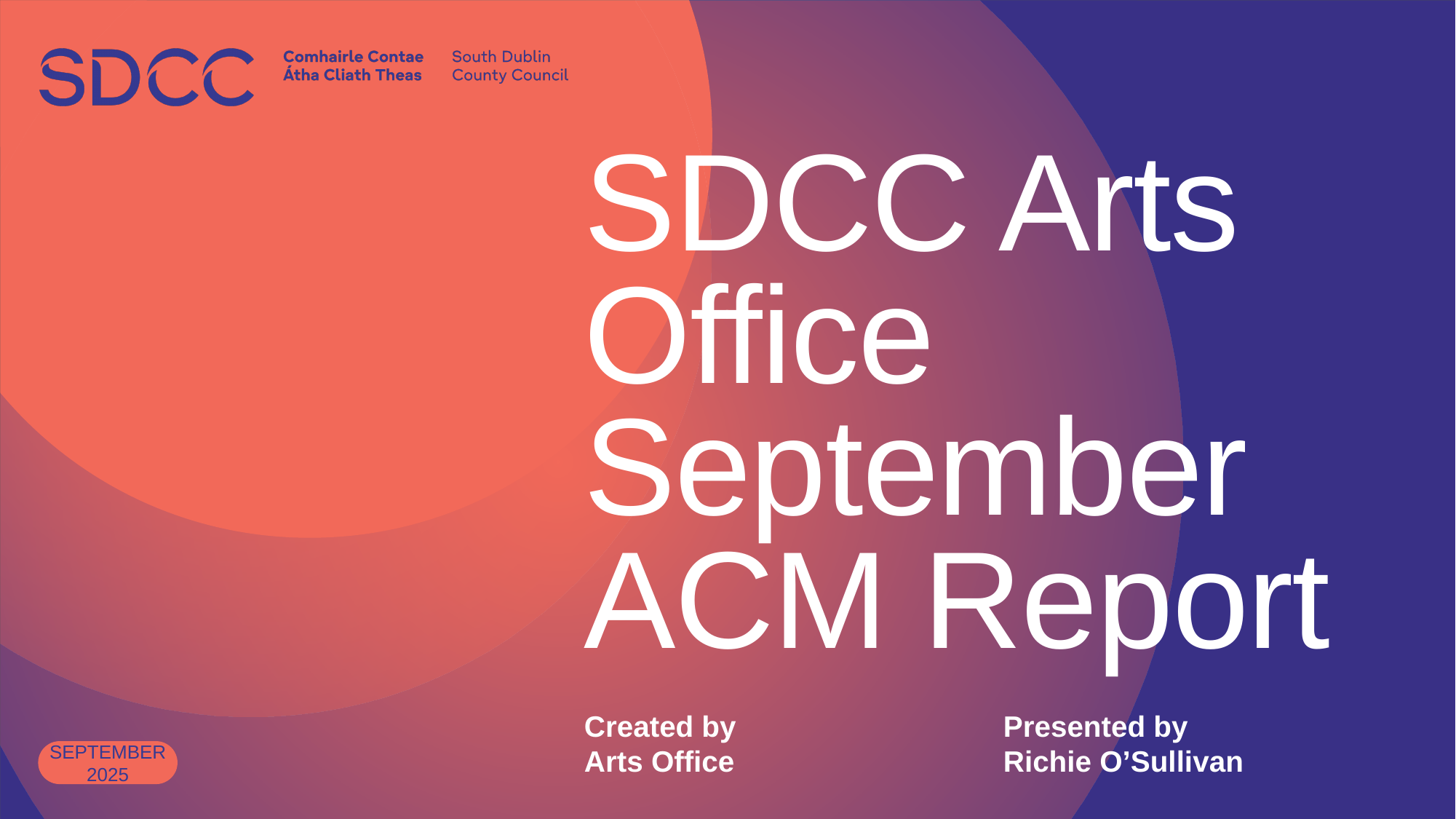

# SDCC Arts Office September ACM Report
Created by
Arts Office
Presented by
Richie O’Sullivan
September 2025